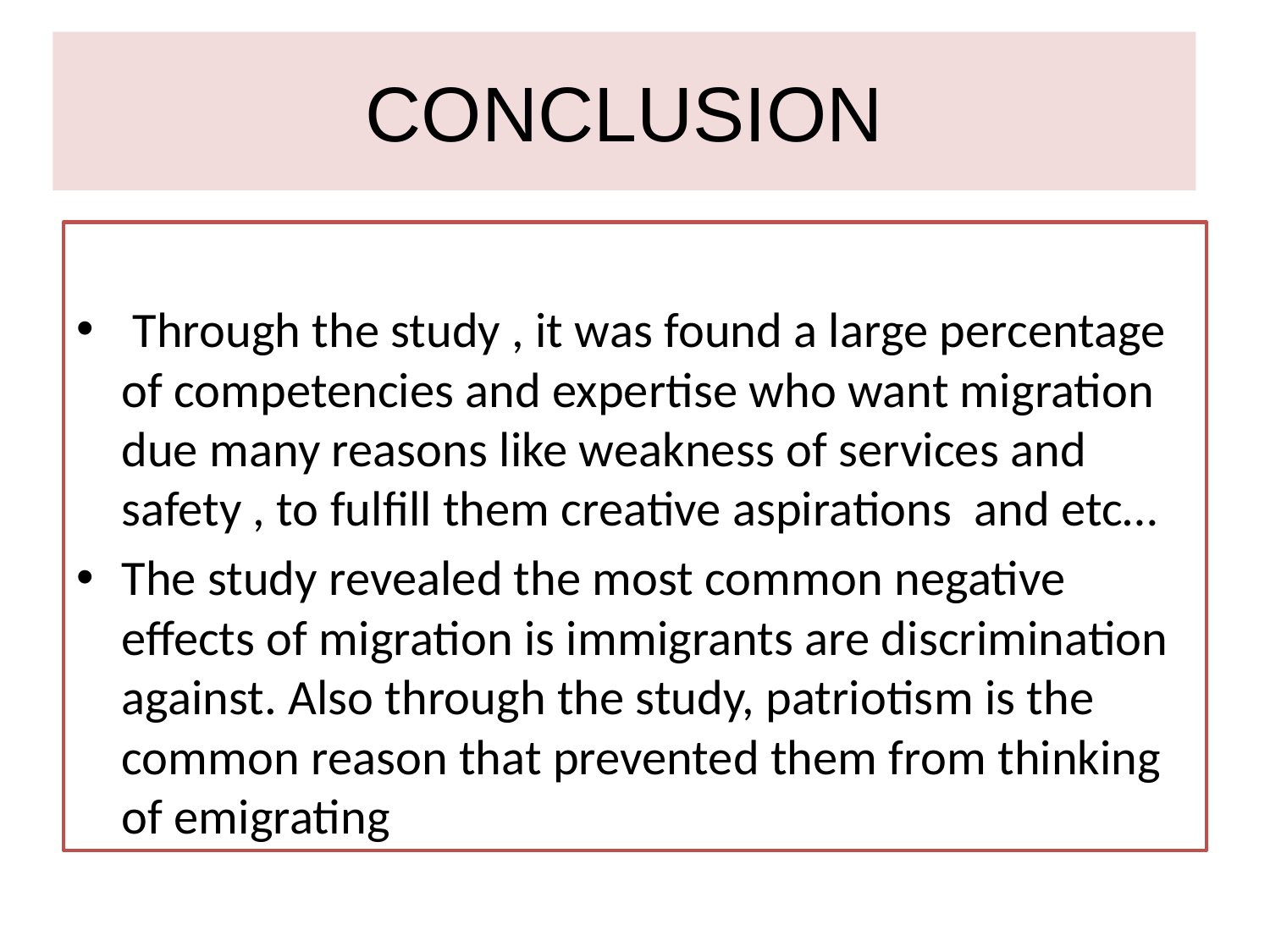

# CONCLUSION

 Through the study , it was found a large percentage of competencies and expertise who want migration due many reasons like weakness of services and safety , to fulfill them creative aspirations  and etc…
The study revealed the most common negative effects of migration is immigrants are discrimination against. Also through the study, patriotism is the common reason that prevented them from thinking of emigrating